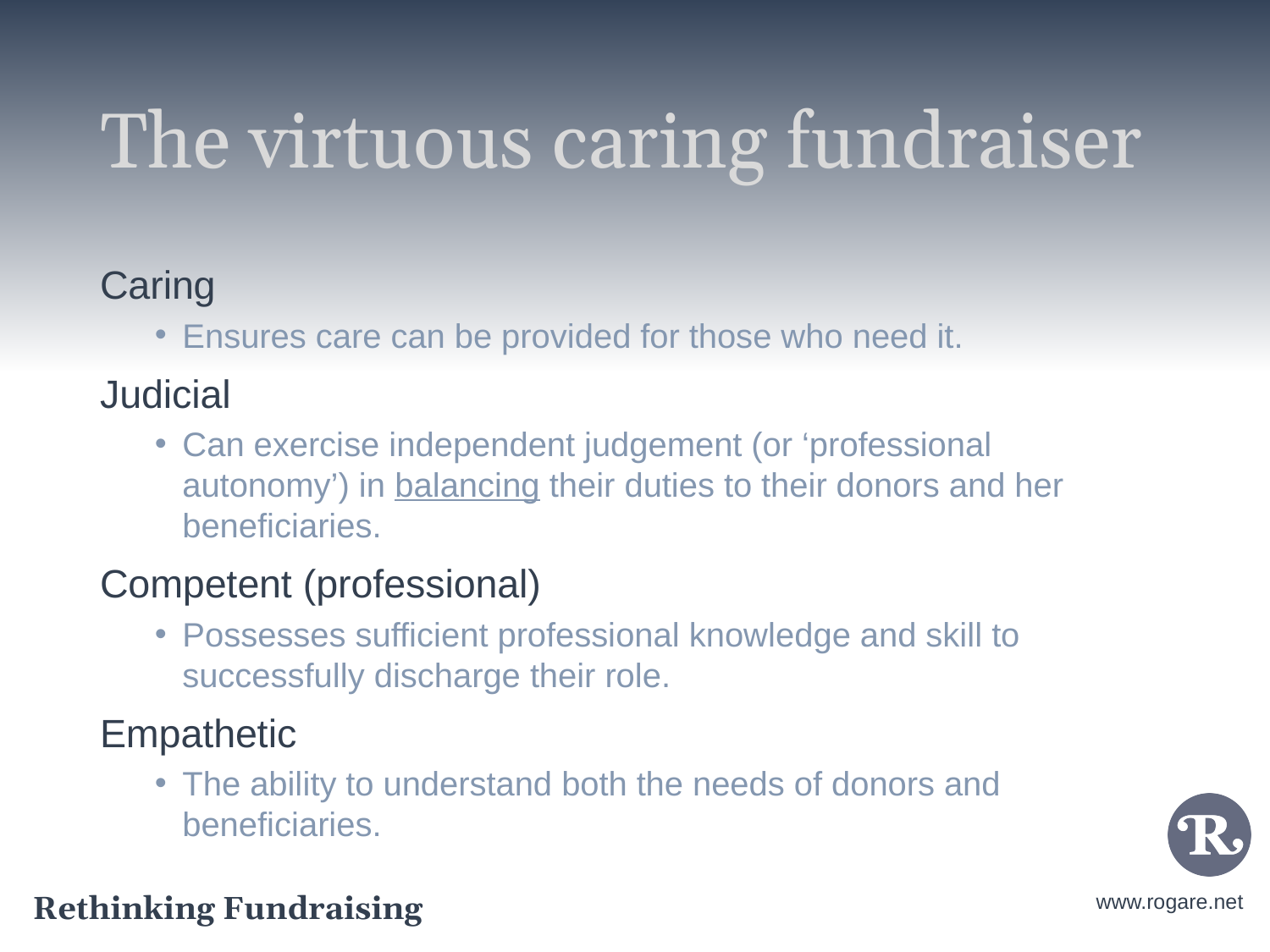

# The virtuous caring fundraiser
Caring
Ensures care can be provided for those who need it.
Judicial
Can exercise independent judgement (or ‘professional autonomy’) in balancing their duties to their donors and her beneficiaries.
Competent (professional)
Possesses sufficient professional knowledge and skill to successfully discharge their role.
Empathetic
The ability to understand both the needs of donors and beneficiaries.